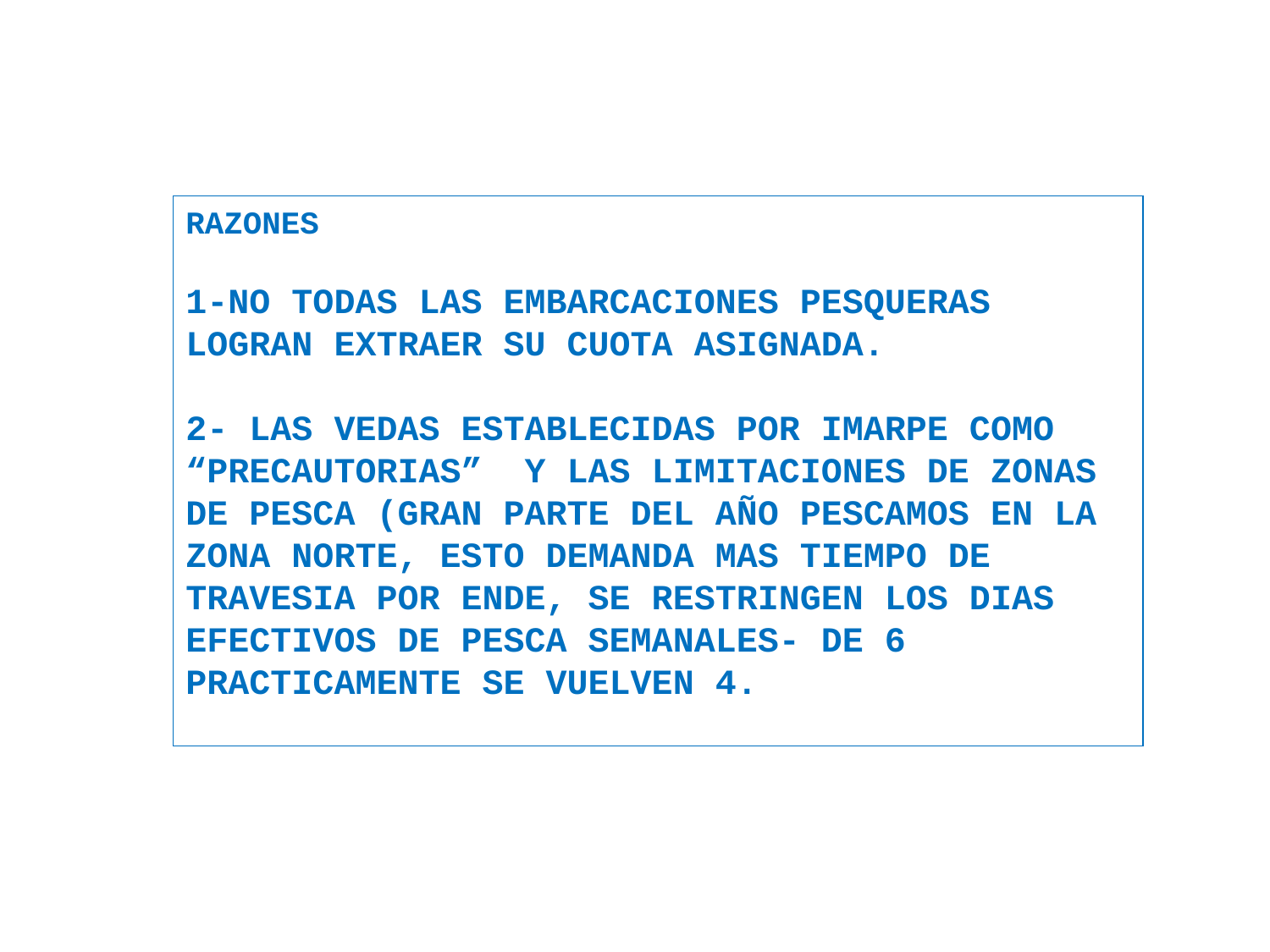

RAZONES

1-NO TODAS LAS EMBARCACIONES PESQUERAS  LOGRAN EXTRAER SU CUOTA ASIGNADA.

2- LAS VEDAS ESTABLECIDAS POR IMARPE COMO  “PRECAUTORIAS”  Y LAS LIMITACIONES DE ZONAS DE PESCA (GRAN PARTE DEL AÑO PESCAMOS EN LA ZONA NORTE, ESTO DEMANDA MAS TIEMPO DE TRAVESIA POR ENDE, SE RESTRINGEN LOS DIAS EFECTIVOS DE PESCA SEMANALES- DE 6 PRACTICAMENTE SE VUELVEN 4.